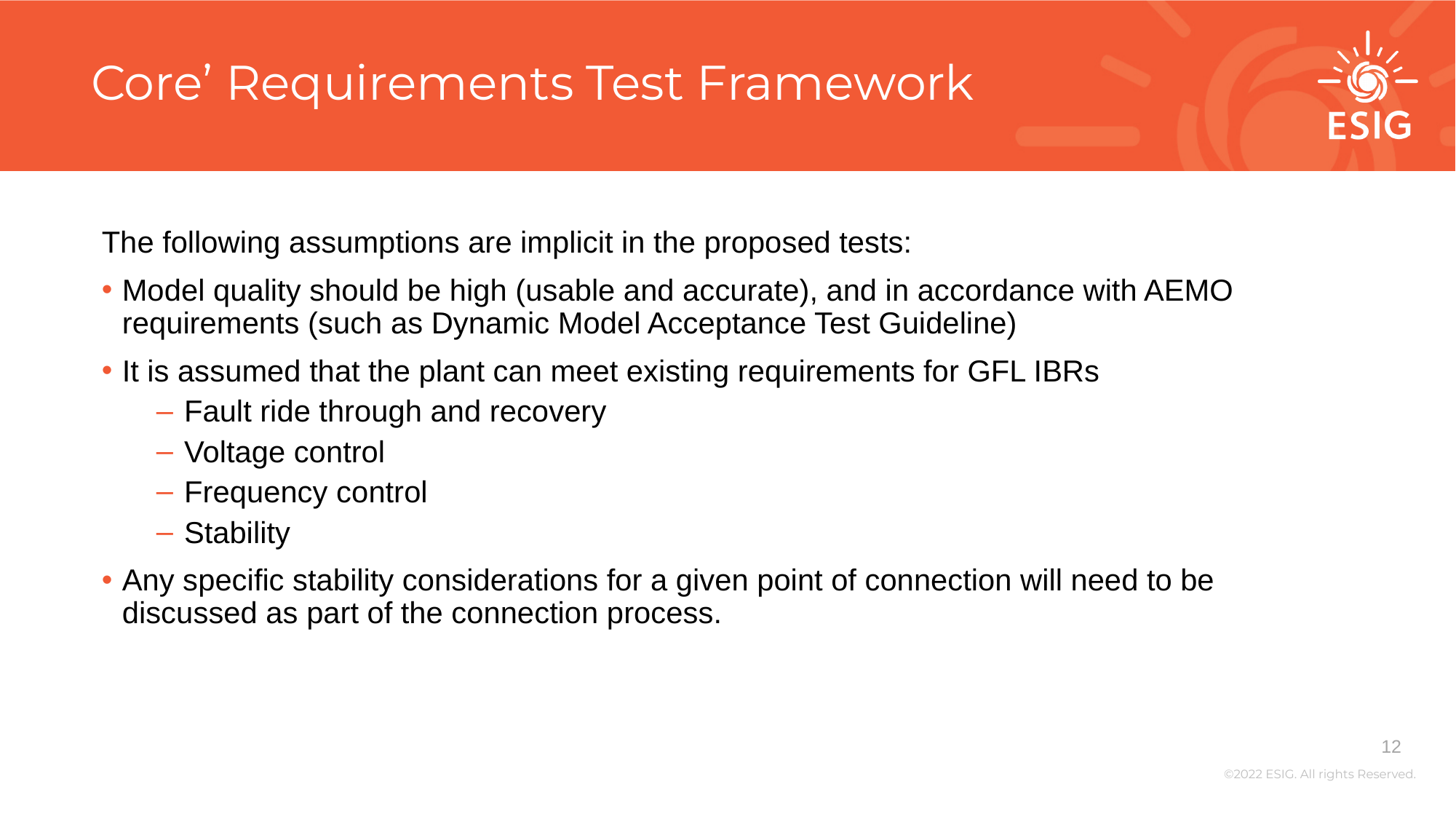

# Core’ Requirements Test Framework
The following assumptions are implicit in the proposed tests:
Model quality should be high (usable and accurate), and in accordance with AEMO requirements (such as Dynamic Model Acceptance Test Guideline)
It is assumed that the plant can meet existing requirements for GFL IBRs
Fault ride through and recovery
Voltage control
Frequency control
Stability
Any specific stability considerations for a given point of connection will need to be discussed as part of the connection process.